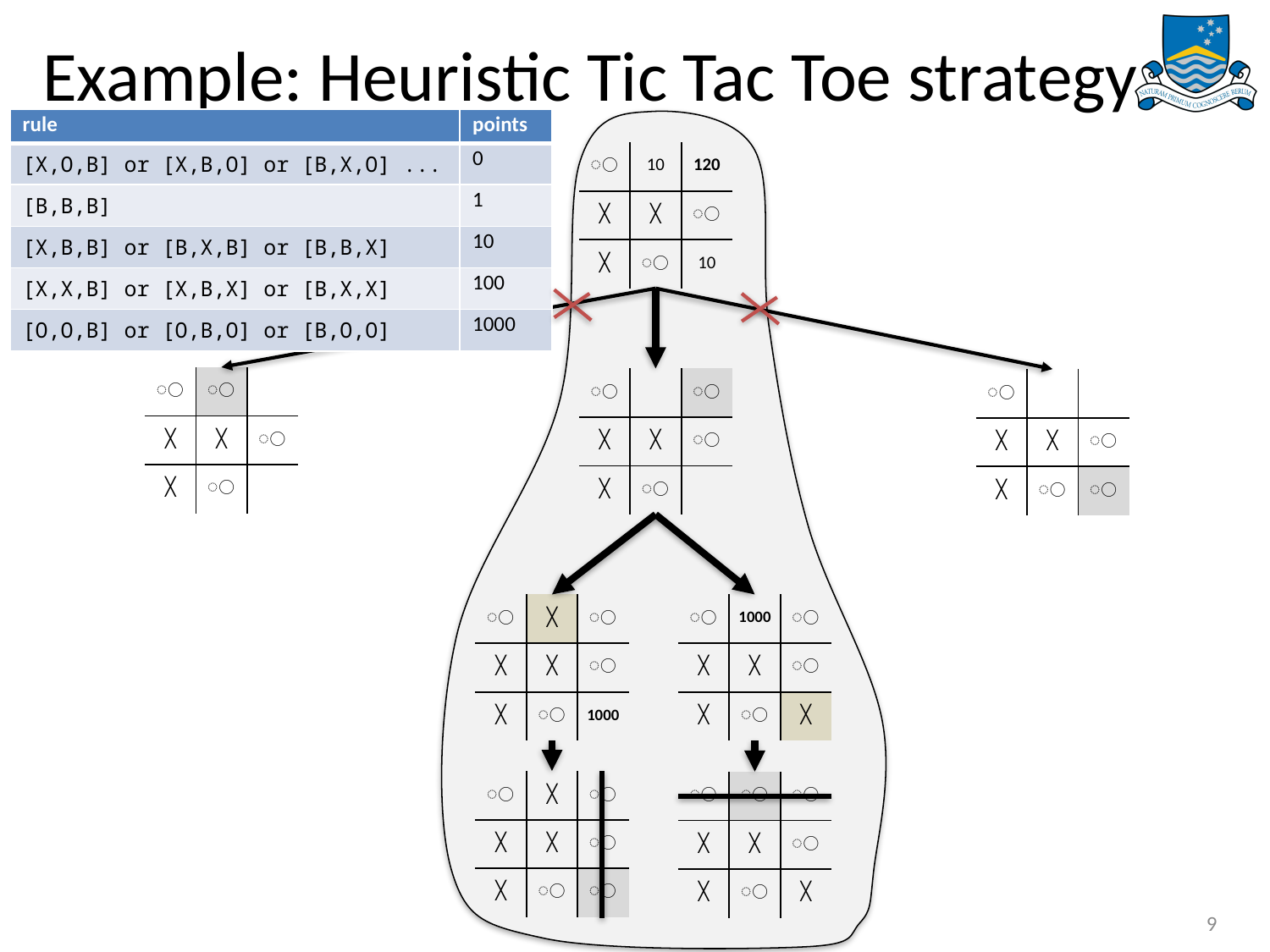

# Example: Heuristic Tic Tac Toe strategy
| rule | points |
| --- | --- |
| [X,O,B] or [X,B,O] or [B,X,O] ... | 0 |
| [B,B,B] | 1 |
| [X,B,B] or [B,X,B] or [B,B,X] | 10 |
| [X,X,B] or [X,B,X] or [B,X,X] | 100 |
| [O,O,B] or [O,B,O] or [B,O,O] | 1000 |

| ⃝ | 10 | 120 |
| --- | --- | --- |
| ╳ | ╳ | ⃝ |
| ╳ | ⃝ | 10 |
| ⃝ | ⃝ |  |
| --- | --- | --- |
| ╳ | ╳ | ⃝ |
| ╳ | ⃝ |  |
| ⃝ |  | ⃝ |
| --- | --- | --- |
| ╳ | ╳ | ⃝ |
| ╳ | ⃝ |  |
| ⃝ |  |  |
| --- | --- | --- |
| ╳ | ╳ | ⃝ |
| ╳ | ⃝ | ⃝ |
| ⃝ | ╳ | ⃝ |
| --- | --- | --- |
| ╳ | ╳ | ⃝ |
| ╳ | ⃝ | 1000 |
| ⃝ | 1000 | ⃝ |
| --- | --- | --- |
| ╳ | ╳ | ⃝ |
| ╳ | ⃝ | ╳ |
| ⃝ | ╳ | ⃝ |
| --- | --- | --- |
| ╳ | ╳ | ⃝ |
| ╳ | ⃝ | ⃝ |
| ⃝ | ⃝ | ⃝ |
| --- | --- | --- |
| ╳ | ╳ | ⃝ |
| ╳ | ⃝ | ╳ |
9